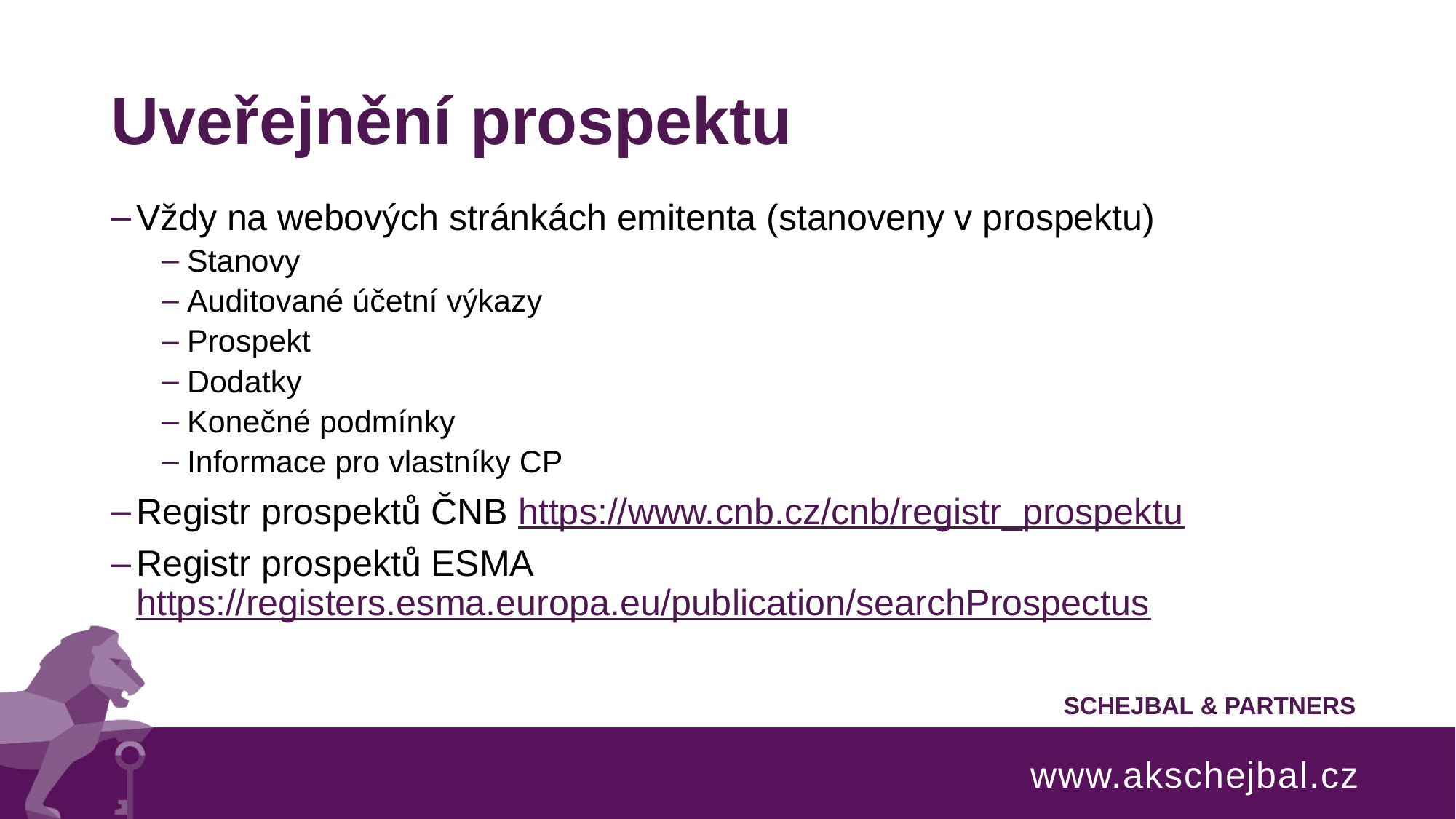

# Uveřejnění prospektu
Vždy na webových stránkách emitenta (stanoveny v prospektu)
Stanovy
Auditované účetní výkazy
Prospekt
Dodatky
Konečné podmínky
Informace pro vlastníky CP
Registr prospektů ČNB https://www.cnb.cz/cnb/registr_prospektu
Registr prospektů ESMA https://registers.esma.europa.eu/publication/searchProspectus

www.akschejbal.cz